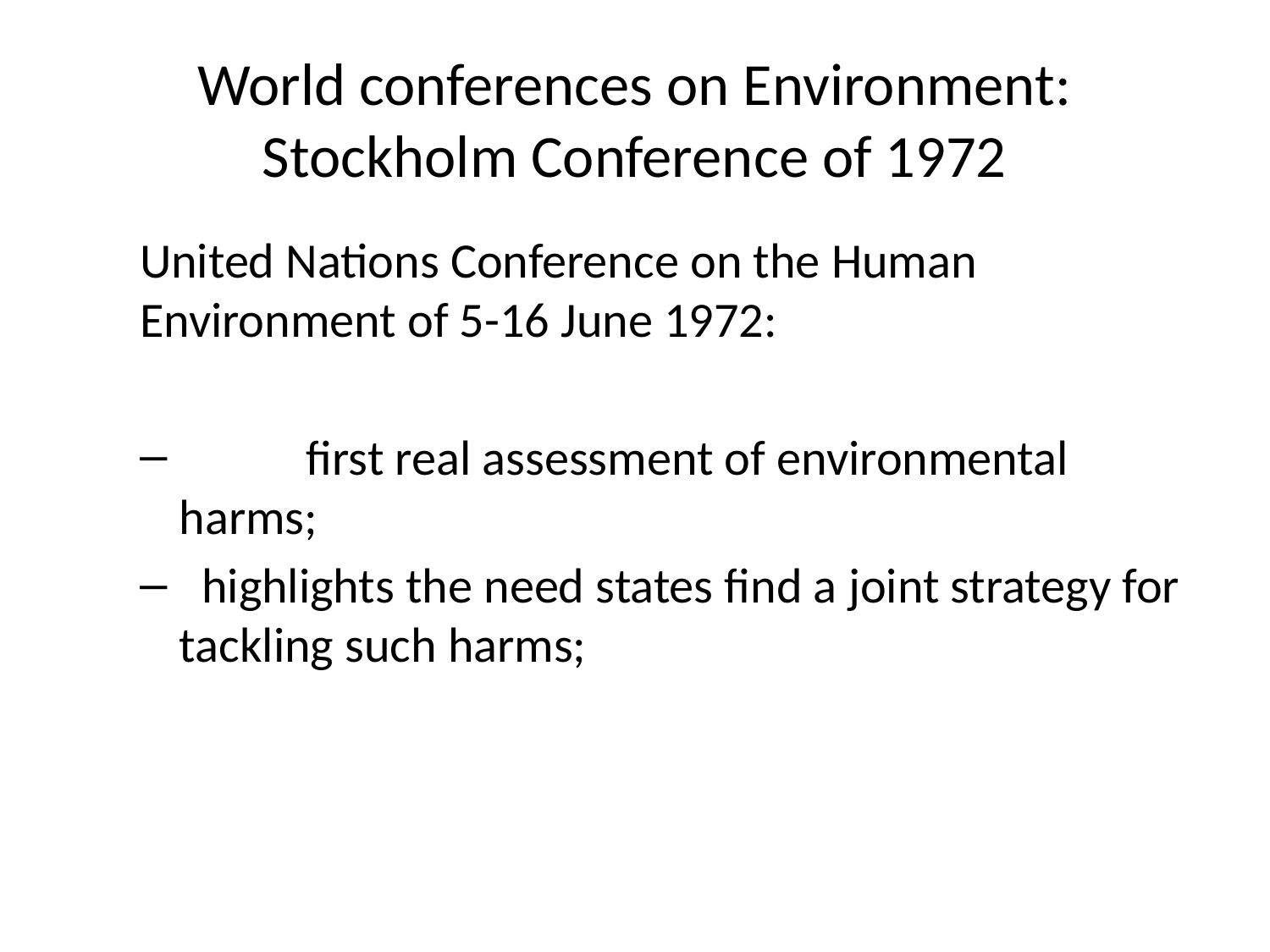

# World conferences on Environment: Stockholm Conference of 1972
United Nations Conference on the Human Environment of 5-16 June 1972:

	first real assessment of environmental harms;
  highlights the need states find a joint strategy for tackling such harms;